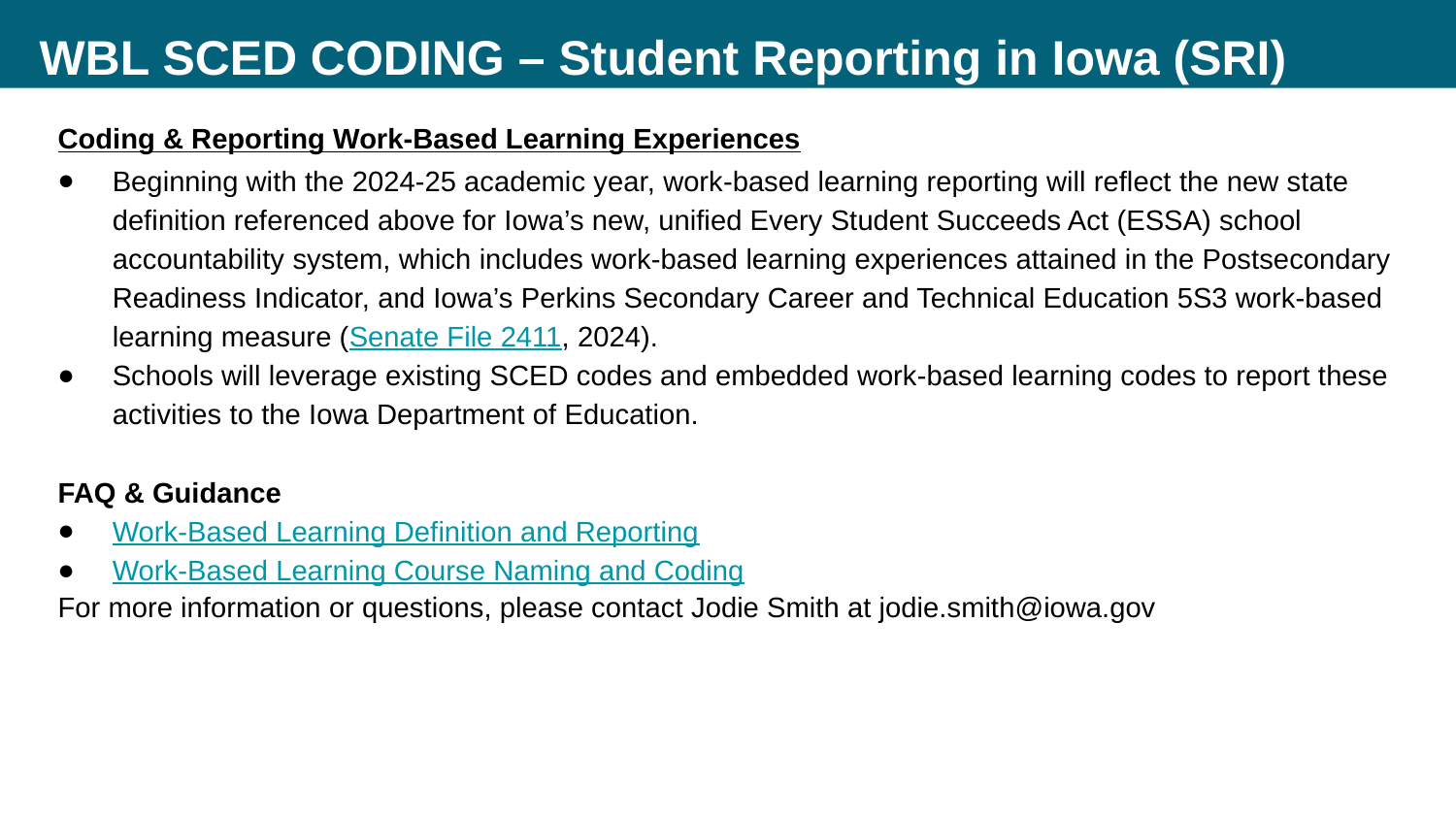

WBL SCED CODING – Student Reporting in Iowa (SRI)
Coding & Reporting Work-Based Learning Experiences

Beginning with the 2024-25 academic year, work-based learning reporting will reflect the new state definition referenced above for Iowa’s new, unified Every Student Succeeds Act (ESSA) school accountability system, which includes work-based learning experiences attained in the Postsecondary Readiness Indicator, and Iowa’s Perkins Secondary Career and Technical Education 5S3 work-based learning measure (Senate File 2411, 2024).
Schools will leverage existing SCED codes and embedded work-based learning codes to report these activities to the Iowa Department of Education.

FAQ & Guidance
Work-Based Learning Definition and Reporting
Work-Based Learning Course Naming and Coding

For more information or questions, please contact Jodie Smith at jodie.smith@iowa.gov